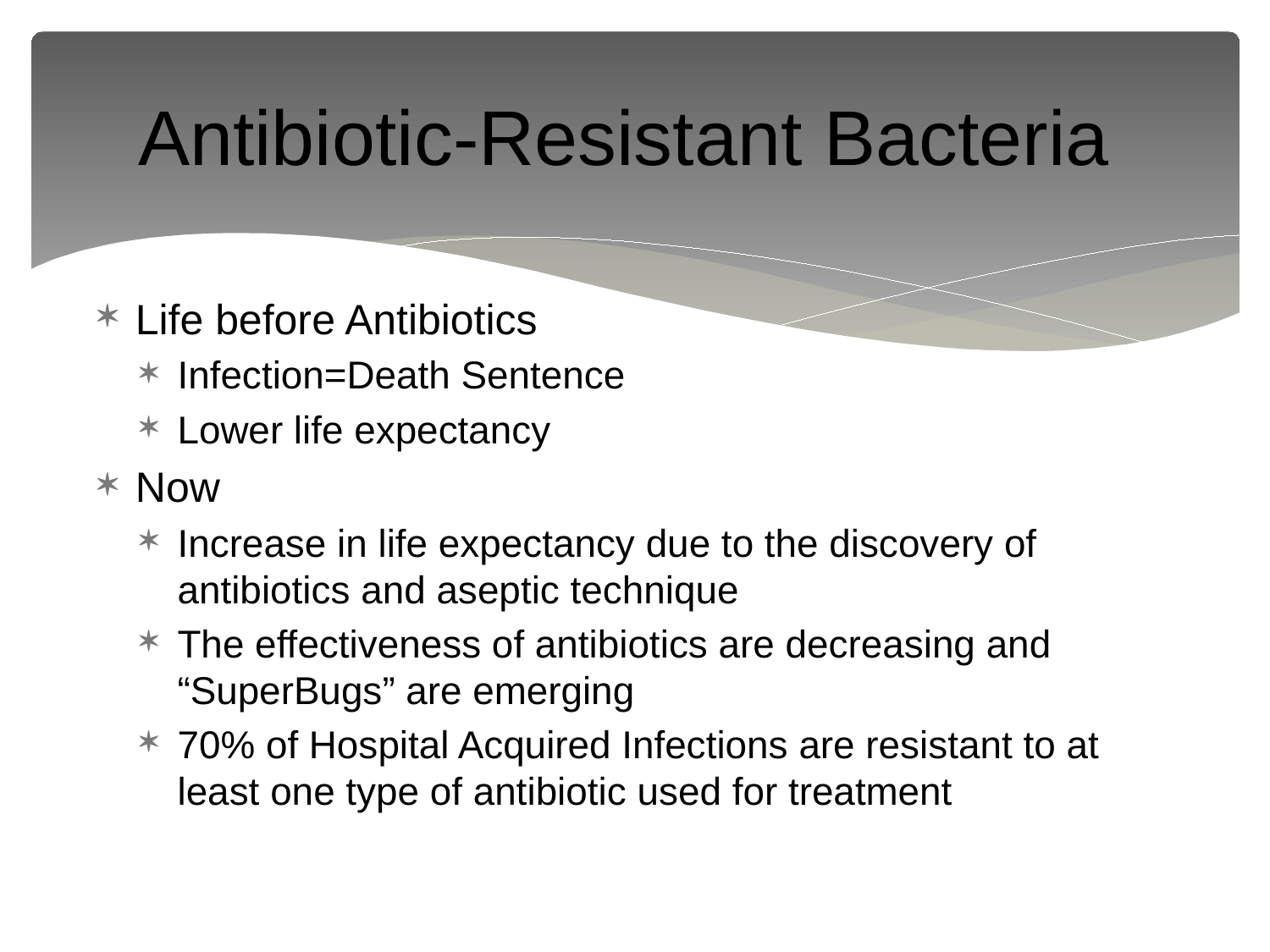

# Antibiotic-Resistant Bacteria
Life before Antibiotics
Infection=Death Sentence
Lower life expectancy
Now
Increase in life expectancy due to the discovery of antibiotics and aseptic technique
The effectiveness of antibiotics are decreasing and “SuperBugs” are emerging
70% of Hospital Acquired Infections are resistant to at least one type of antibiotic used for treatment